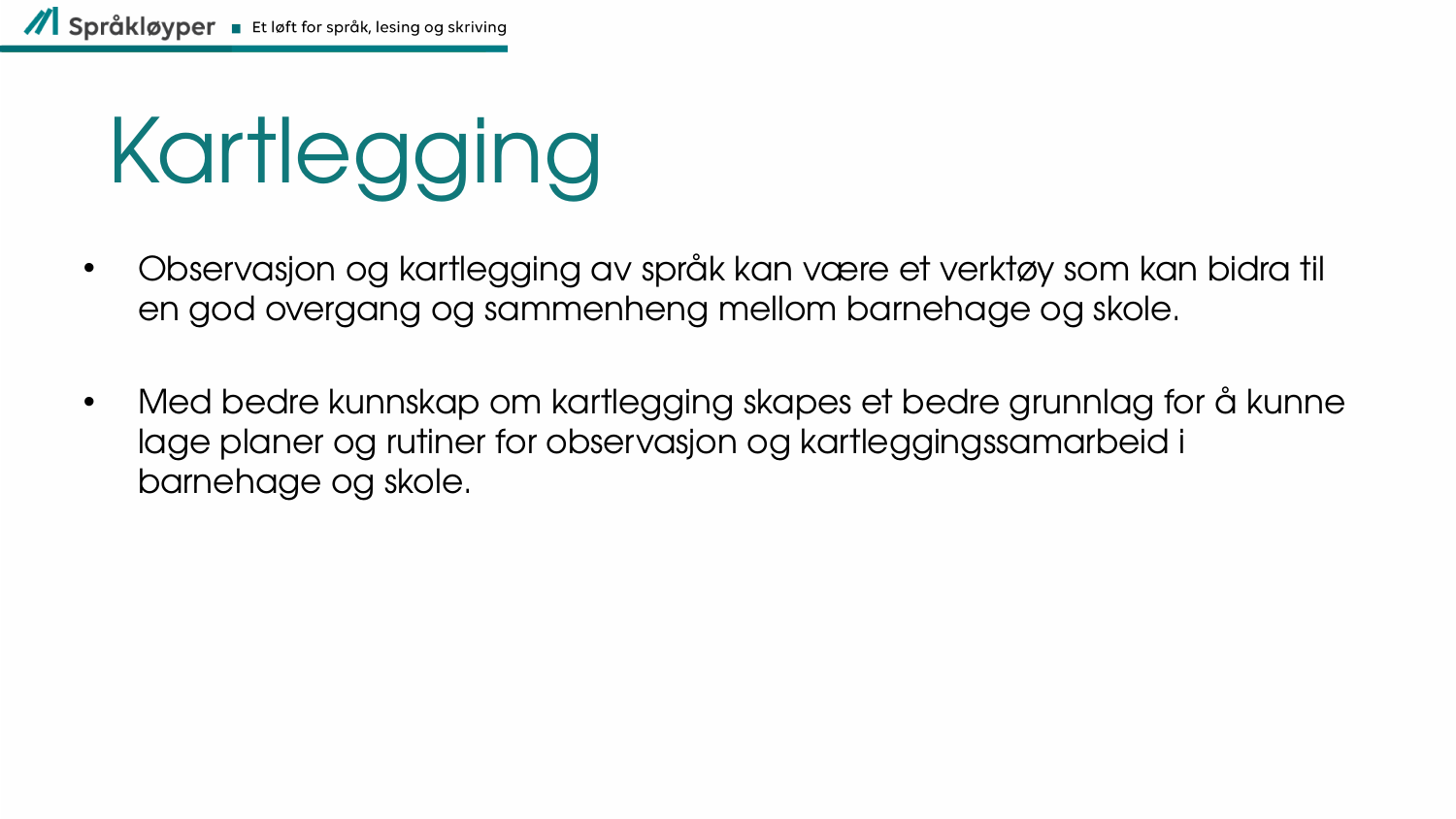

# Kartlegging
Observasjon og kartlegging av språk kan være et verktøy som kan bidra til en god overgang og sammenheng mellom barnehage og skole.

Med bedre kunnskap om kartlegging skapes et bedre grunnlag for å kunne lage planer og rutiner for observasjon og kartleggingssamarbeid i barnehage og skole.